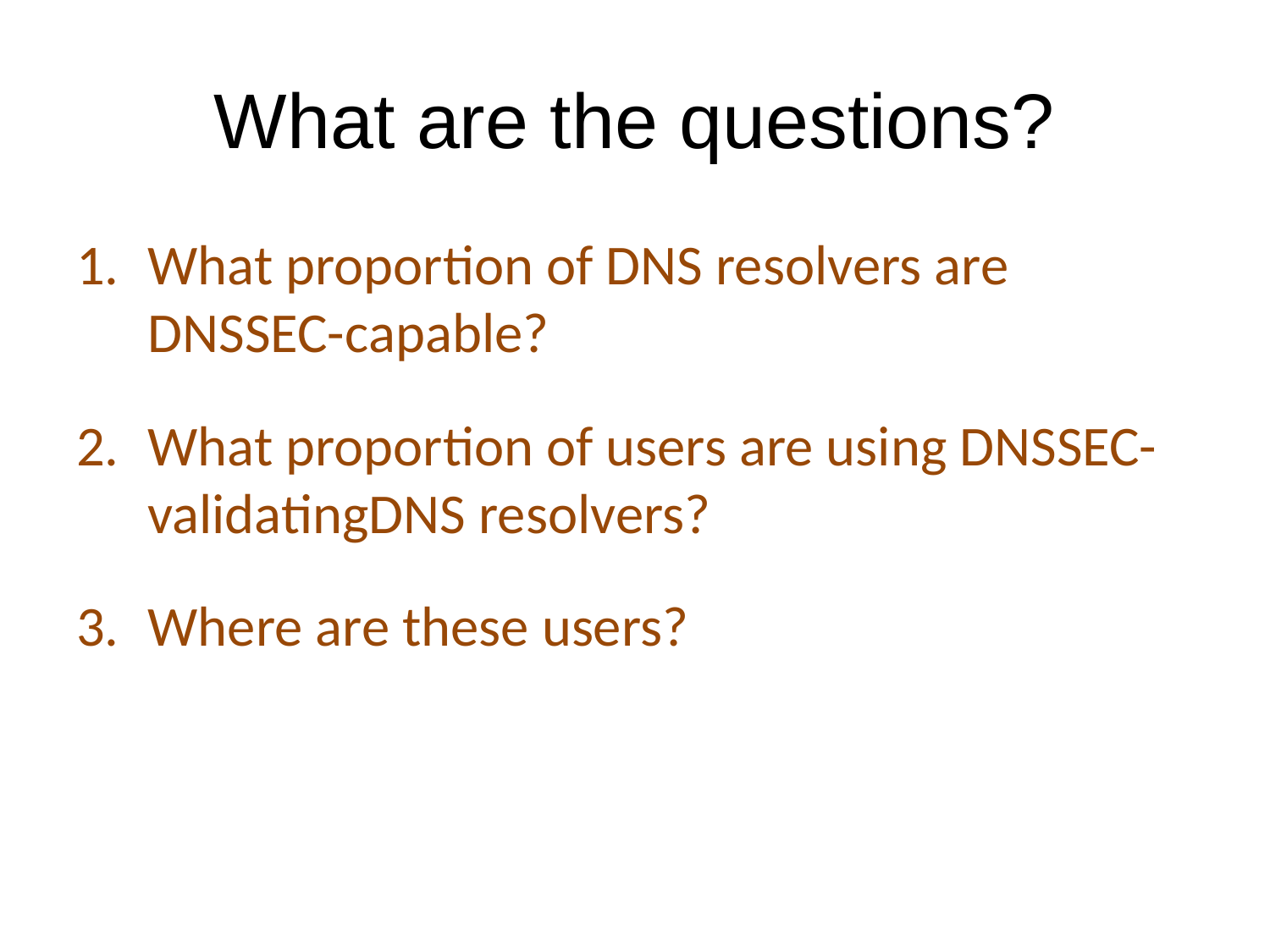

# What are the questions?
What proportion of DNS resolvers are DNSSEC-capable?
What proportion of users are using DNSSEC-validatingDNS resolvers?
Where are these users?